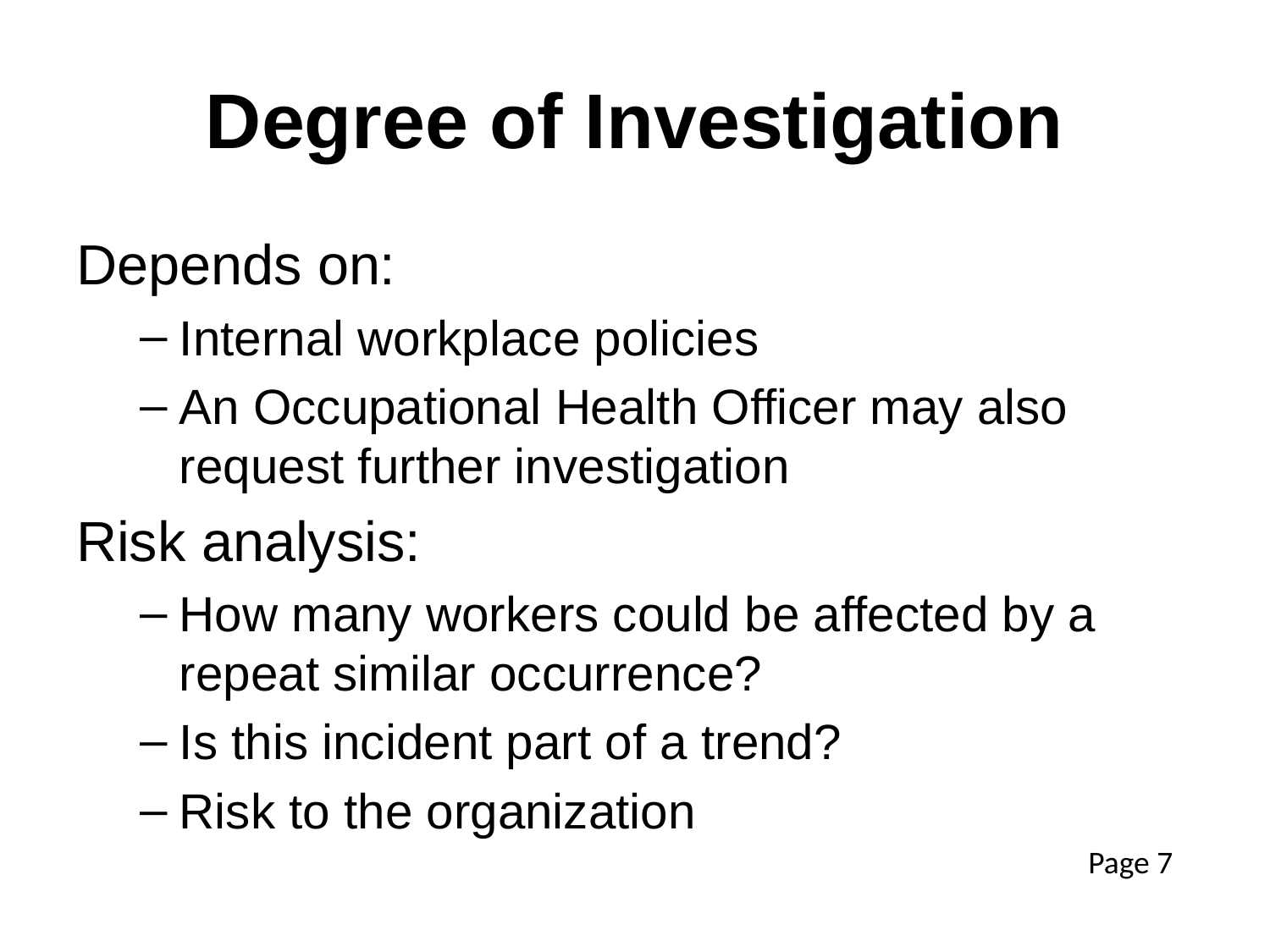

# Degree of Investigation
Depends on:
Internal workplace policies
An Occupational Health Officer may also request further investigation
Risk analysis:
How many workers could be affected by a repeat similar occurrence?
Is this incident part of a trend?
Risk to the organization
Page 7